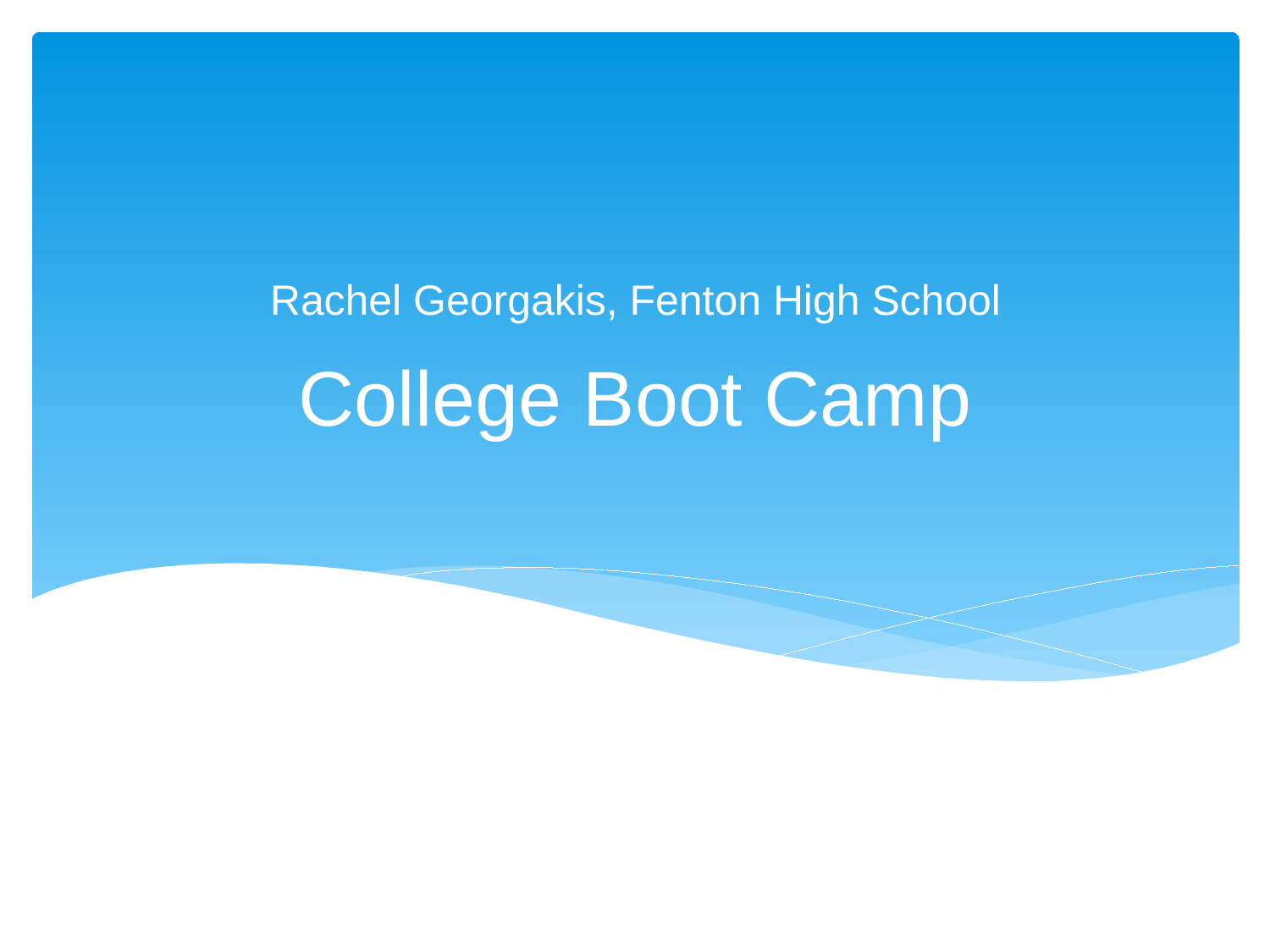

Rachel Georgakis, Fenton High School
# College Boot Camp